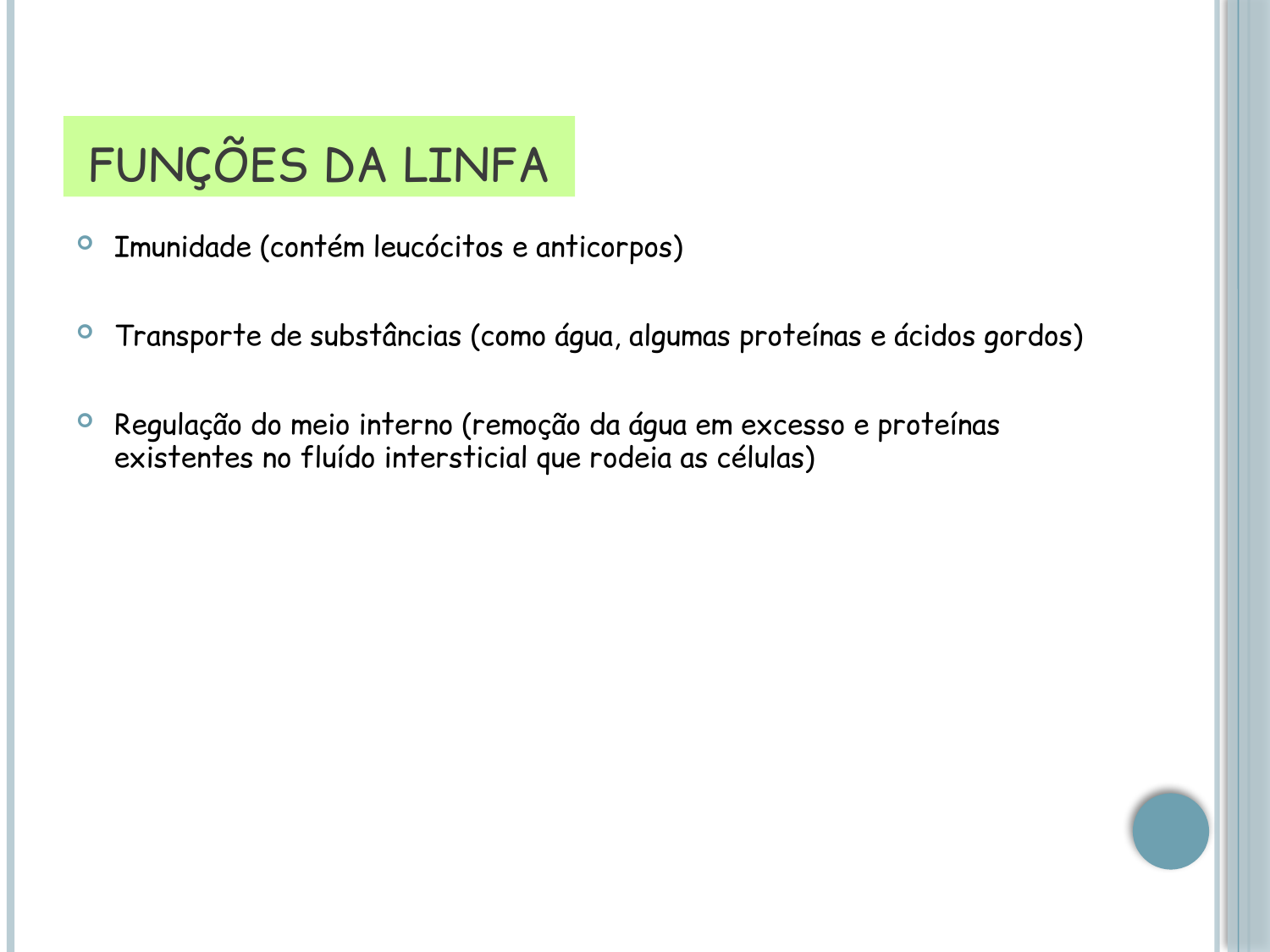

Funções da Linfa
Imunidade (contém leucócitos e anticorpos)

Transporte de substâncias (como água, algumas proteínas e ácidos gordos)

Regulação do meio interno (remoção da água em excesso e proteínas existentes no fluído intersticial que rodeia as células)